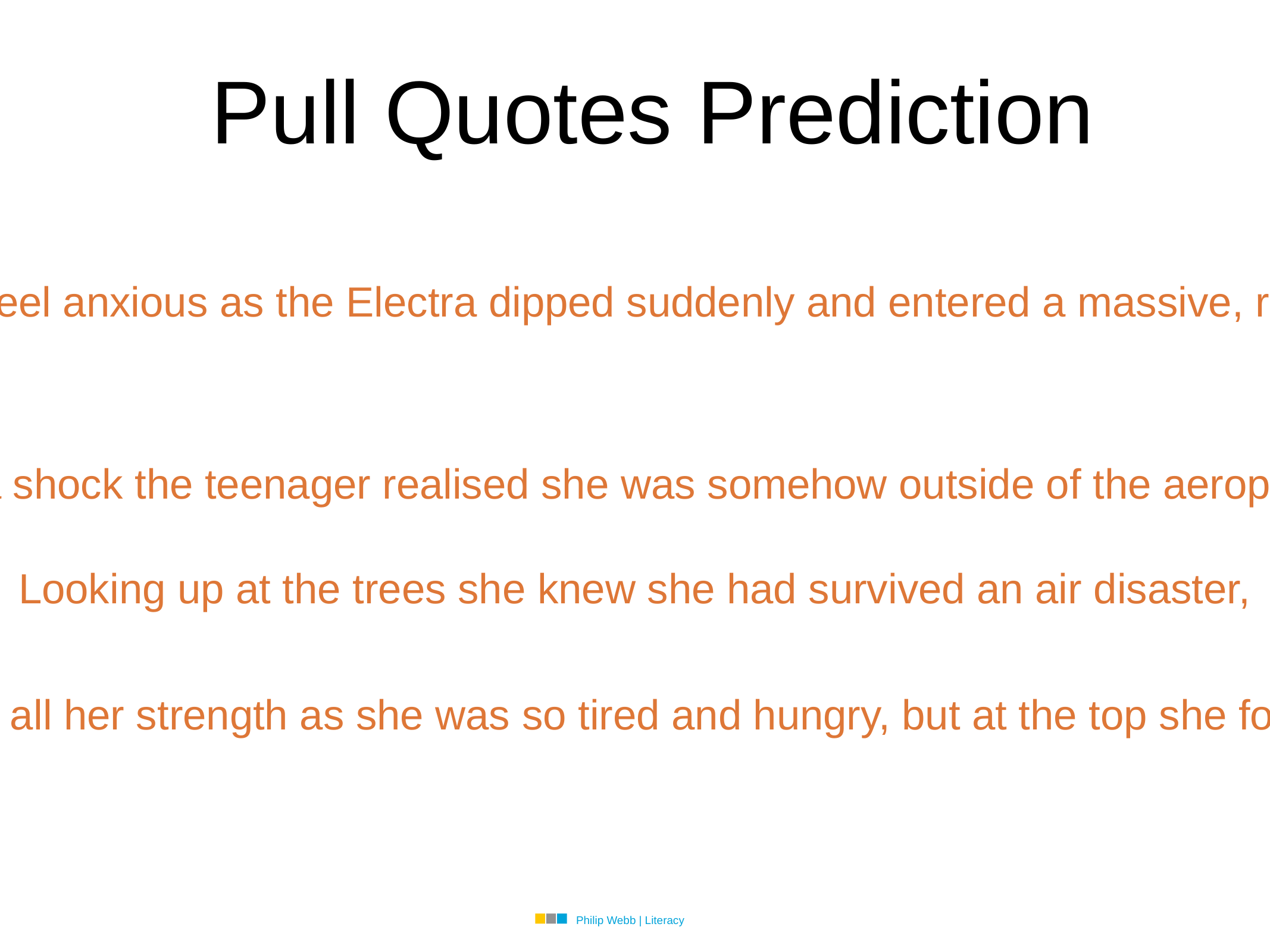

# Pull Quotes Prediction
…she began to feel anxious as the Electra dipped suddenly and entered a massive, rain-dark cloud
With a shock the teenager realised she was somehow outside of the aeroplane
Looking up at the trees she knew she had survived an air disaster,
Climbing the path took all her strength as she was so tired and hungry, but at the top she found a small shack.